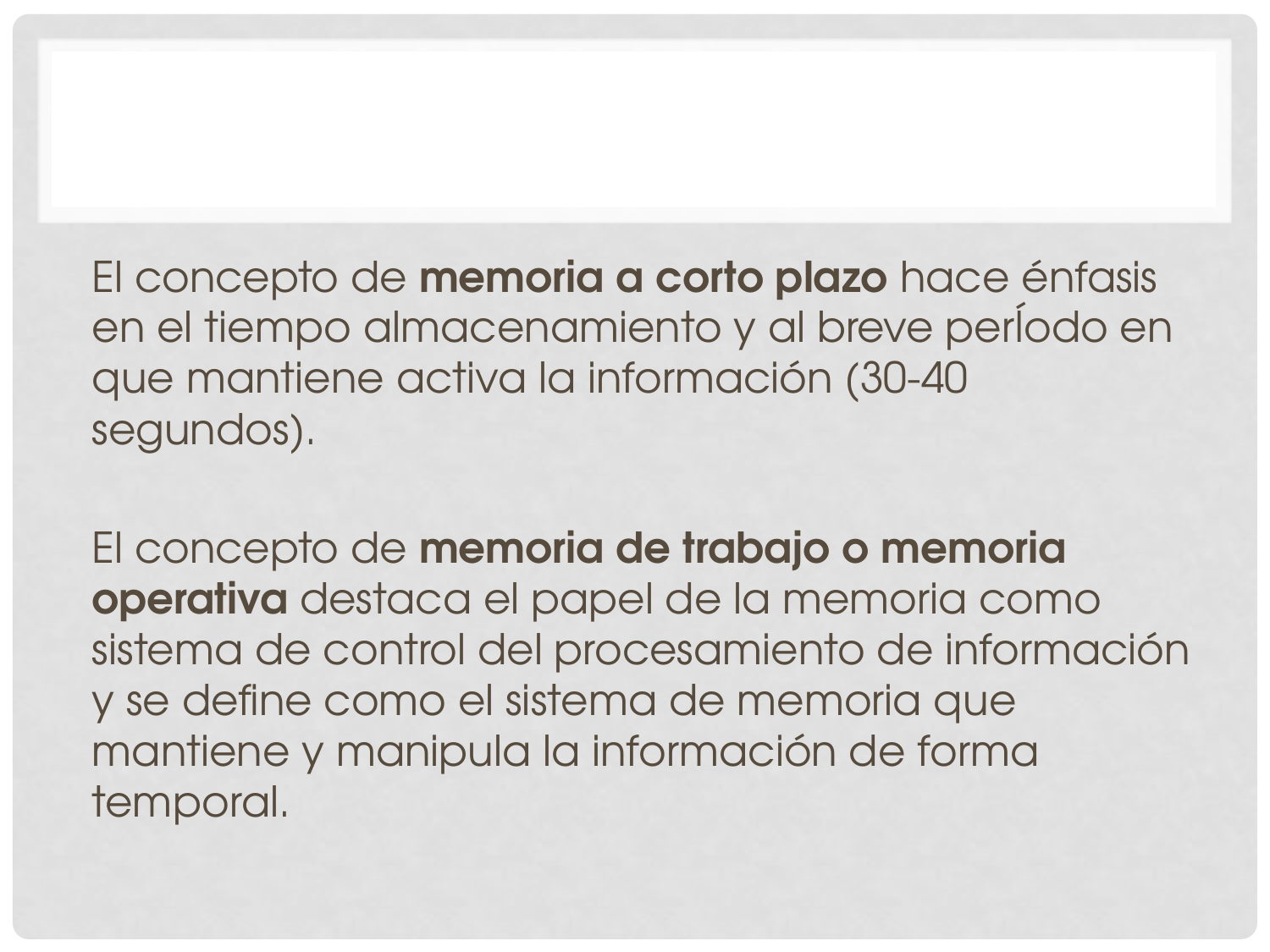

#
El concepto de memoria a corto plazo hace énfasis en el tiempo almacenamiento y al breve perÍodo en que mantiene activa la información (30-40 segundos).

El concepto de memoria de trabajo o memoria operativa destaca el papel de la memoria como sistema de control del procesamiento de información y se define como el sistema de memoria que mantiene y manipula la información de forma temporal.